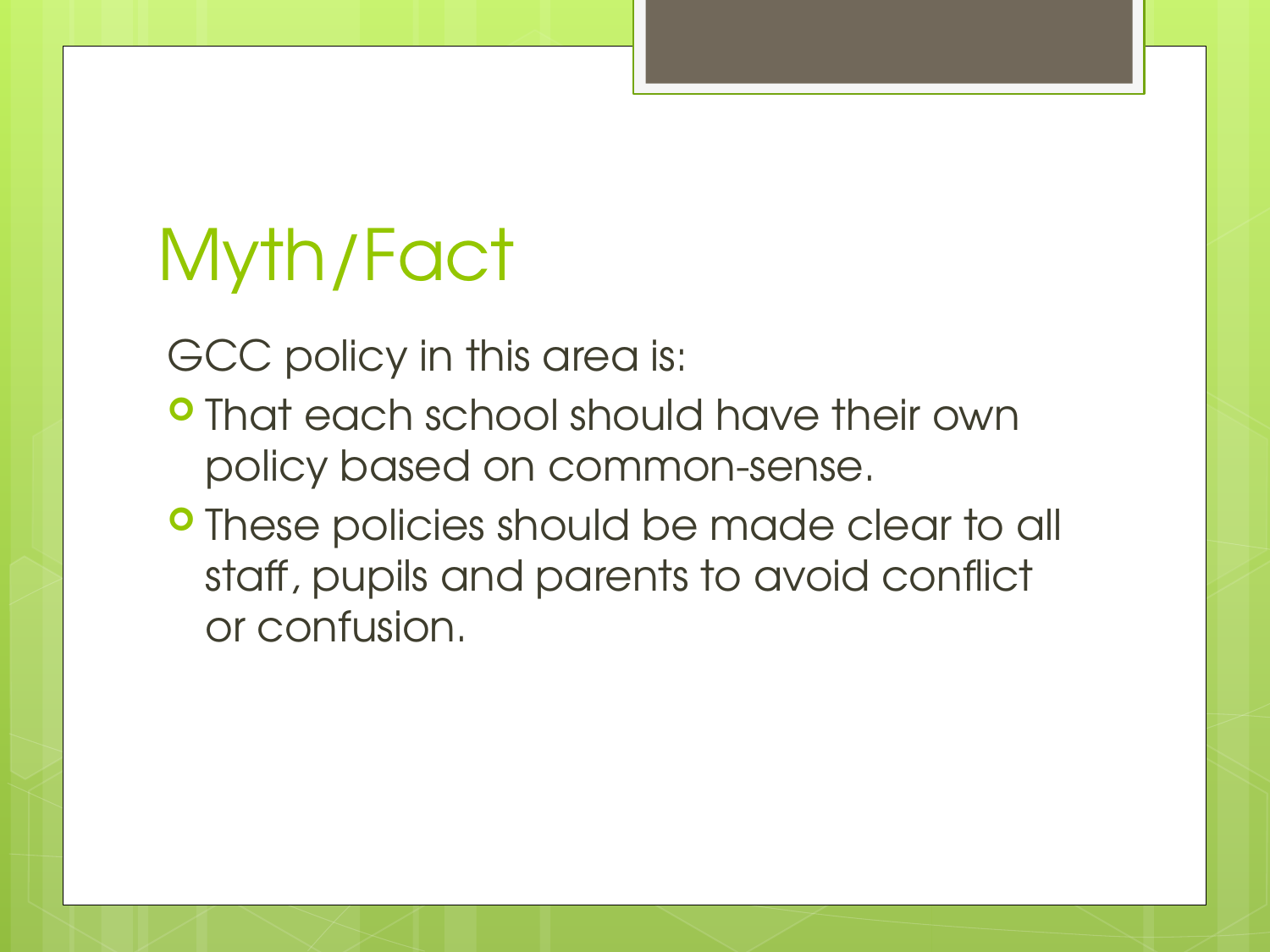

# Myth/Fact
GCC policy in this area is:
That each school should have their own policy based on common-sense.
These policies should be made clear to all staff, pupils and parents to avoid conflict or confusion.